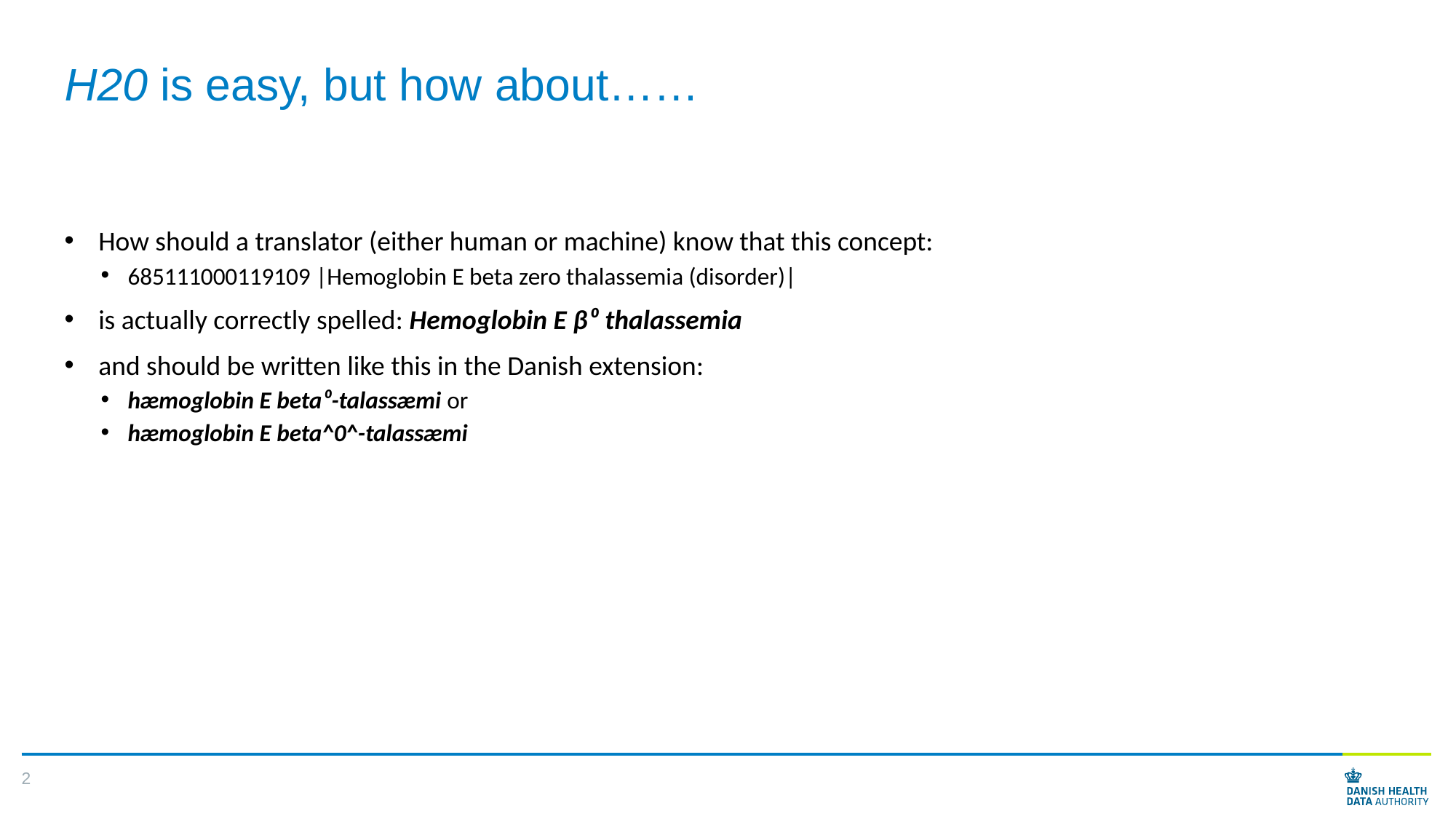

# H20 is easy, but how about……

How should a translator (either human or machine) know that this concept:
685111000119109 |Hemoglobin E beta zero thalassemia (disorder)|
is actually correctly spelled: Hemoglobin E β⁰ thalassemia
and should be written like this in the Danish extension:
hæmoglobin E beta⁰-talassæmi or
hæmoglobin E beta^0^-talassæmi

2